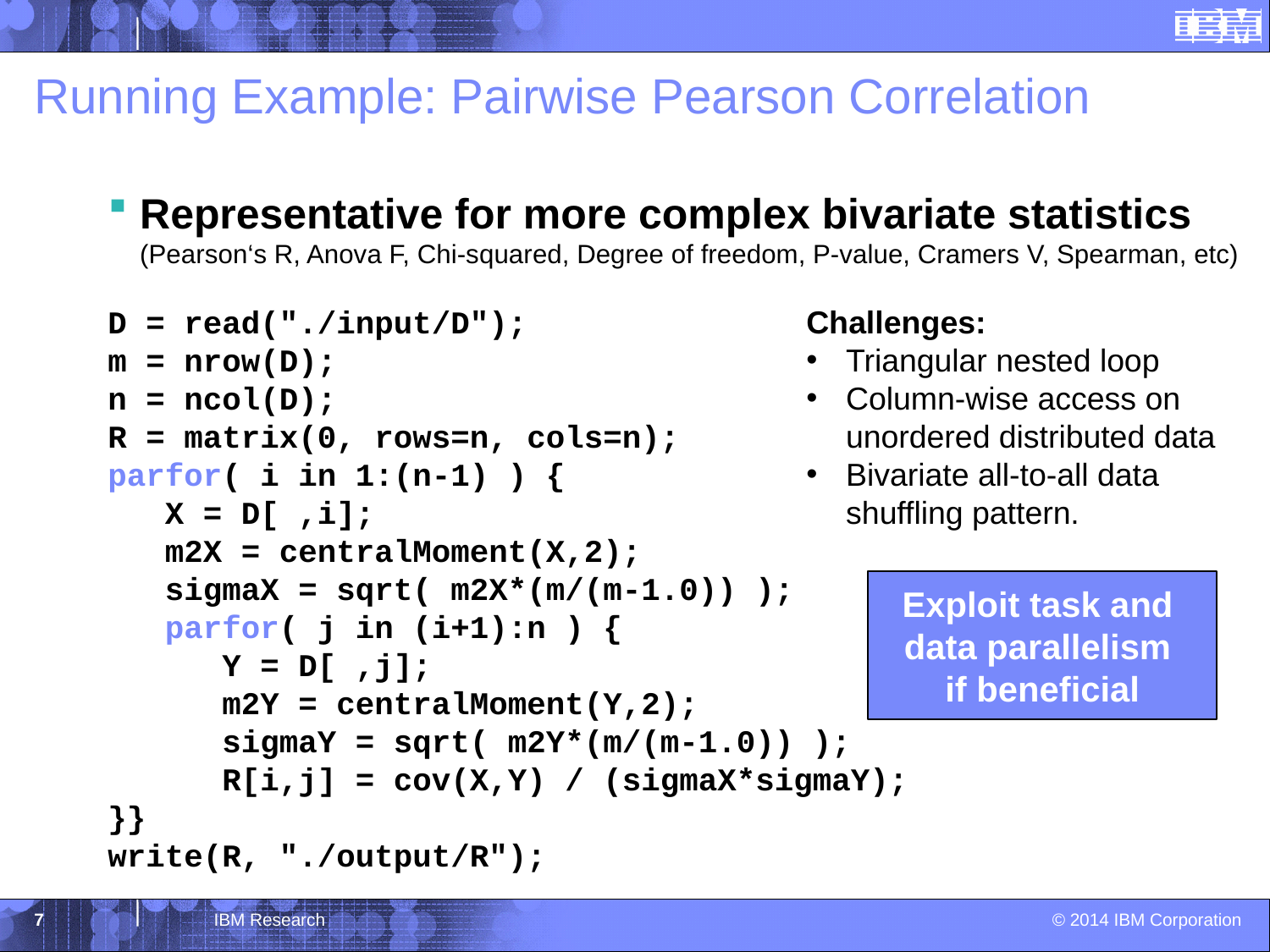

# Running Example: Pairwise Pearson Correlation
Representative for more complex bivariate statistics
(Pearson‘s R, Anova F, Chi-squared, Degree of freedom, P-value, Cramers V, Spearman, etc)
Challenges:
Triangular nested loop
Column-wise access on unordered distributed data
Bivariate all-to-all data shuffling pattern.
D = read("./input/D");
m = nrow(D);
n = ncol(D);
R = matrix(0, rows=n, cols=n);
parfor( i in 1:(n-1) ) {
   X = D[ ,i];
   m2X = centralMoment(X,2);
   sigmaX = sqrt( m2X*(m/(m-1.0)) );
   parfor( j in (i+1):n ) {
      Y = D[ ,j];
      m2Y = centralMoment(Y,2);
      sigmaY = sqrt( m2Y*(m/(m-1.0)) );
      R[i,j] = cov(X,Y) / (sigmaX*sigmaY);
}}
write(R, "./output/R");
Exploit task and
data parallelism
if beneficial
7
IBM Research